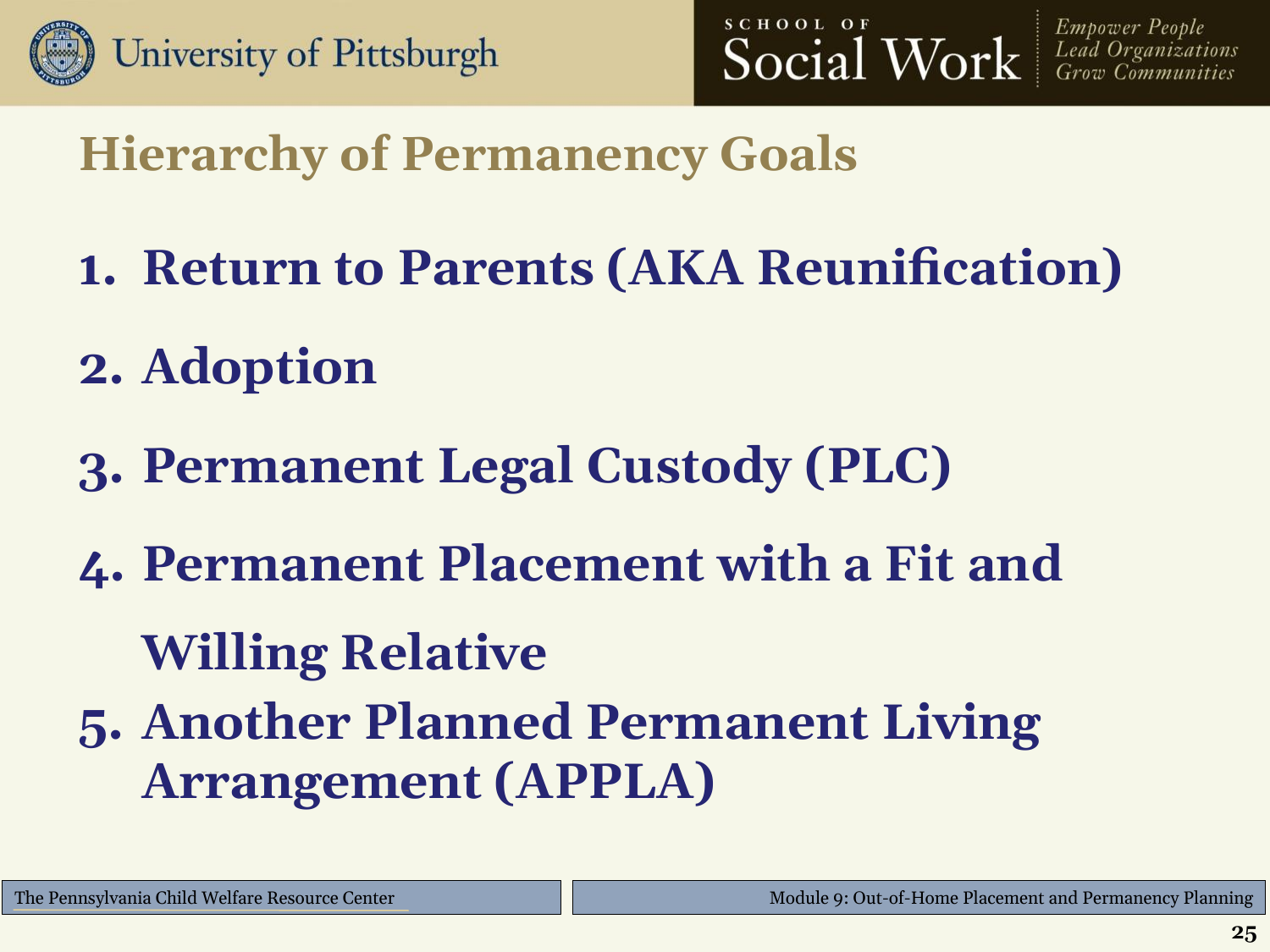

# Hierarchy of Permanency Goals
Return to Parents (AKA Reunification)
Adoption
Permanent Legal Custody (PLC)
Permanent Placement with a Fit and Willing Relative
Another Planned Permanent Living Arrangement (APPLA)

25